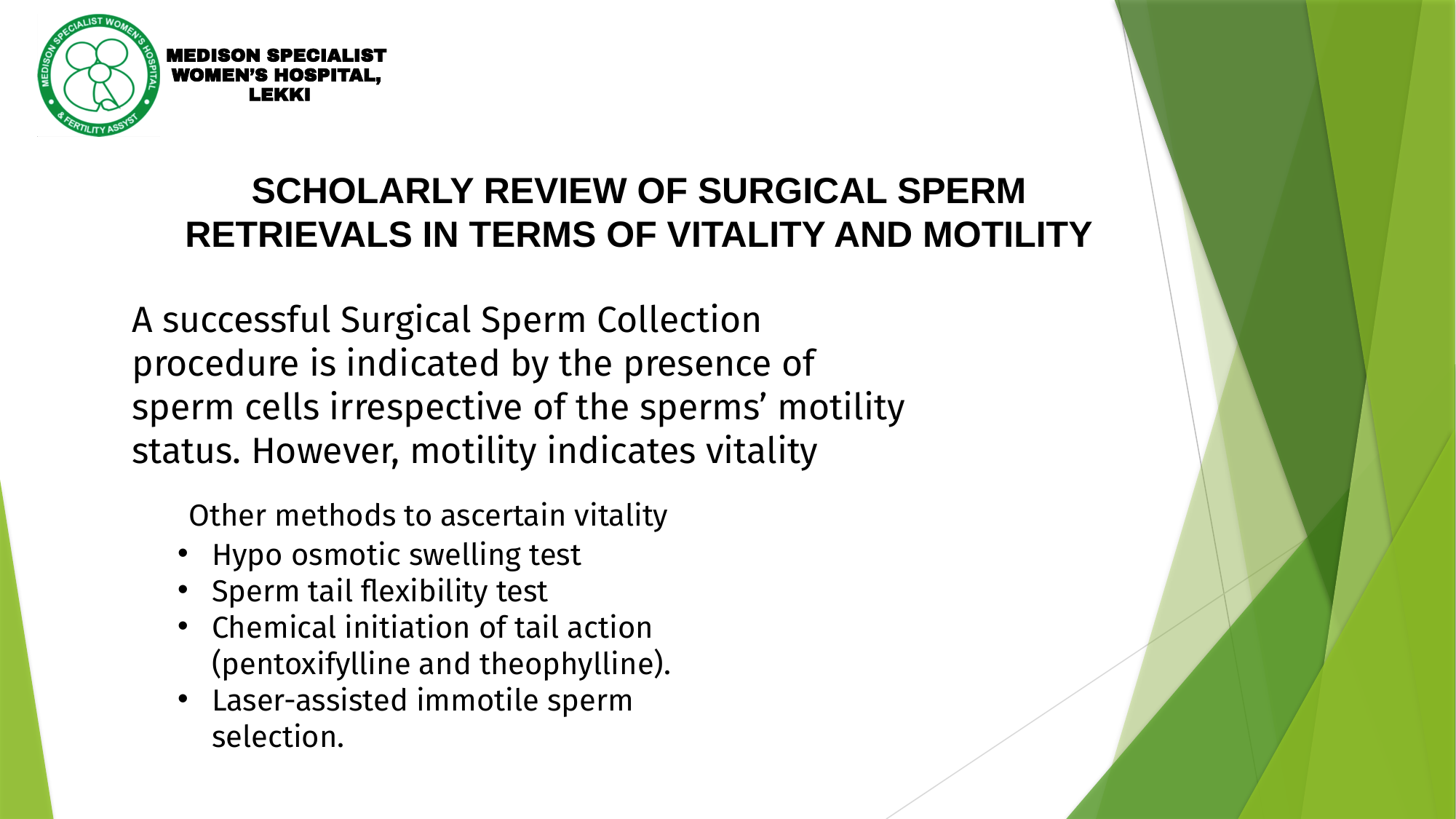

SCHOLARLY REVIEW OF SURGICAL SPERM RETRIEVALS IN TERMS OF VITALITY AND MOTILITY
A successful Surgical Sperm Collection procedure is indicated by the presence of sperm cells irrespective of the sperms’ motility status. However, motility indicates vitality
 Other methods to ascertain vitality
Hypo osmotic swelling test
Sperm tail flexibility test
Chemical initiation of tail action (pentoxifylline and theophylline).
Laser-assisted immotile sperm selection.